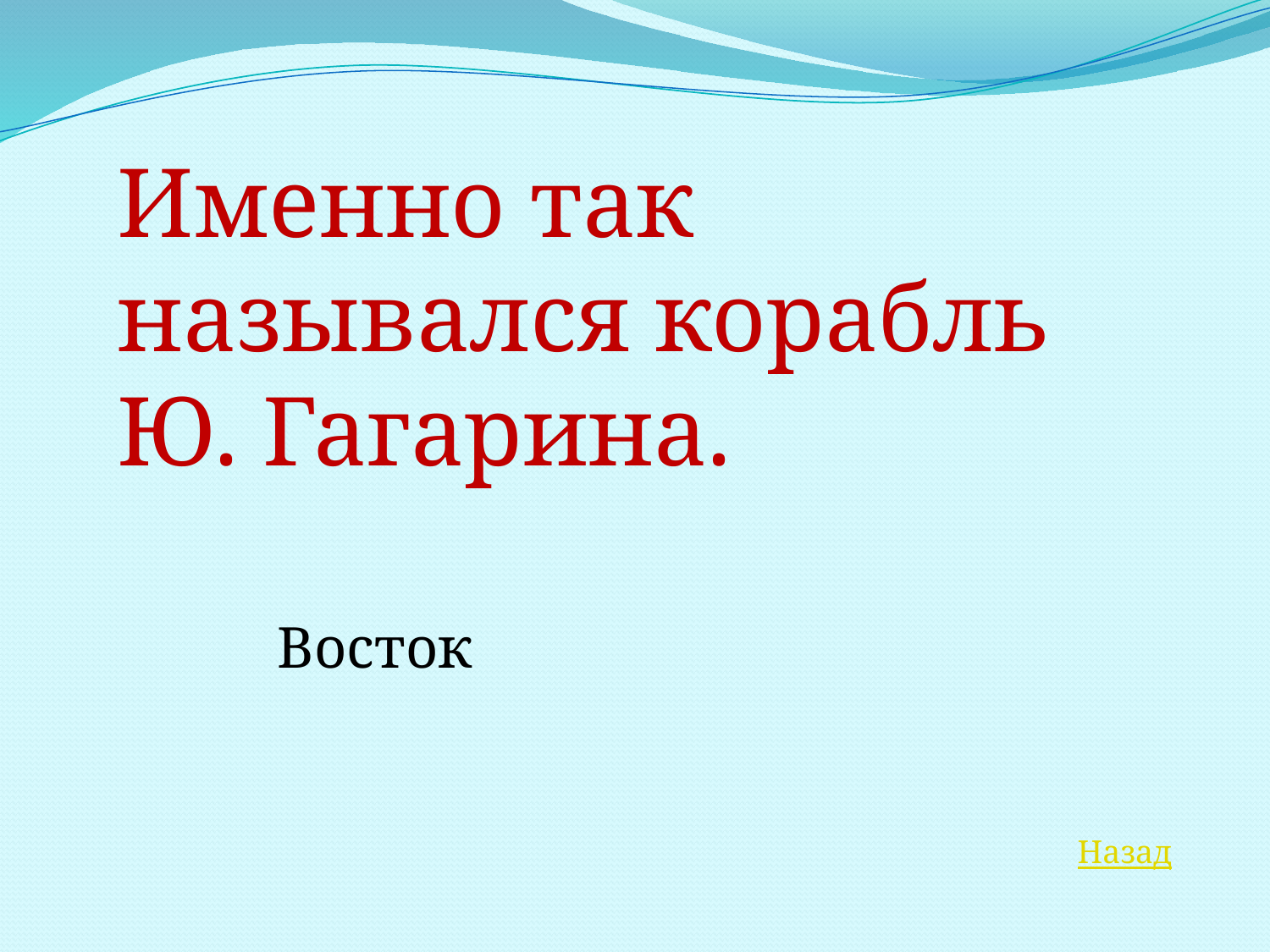

Именно так назывался корабль Ю. Гагарина.
Восток
Назад